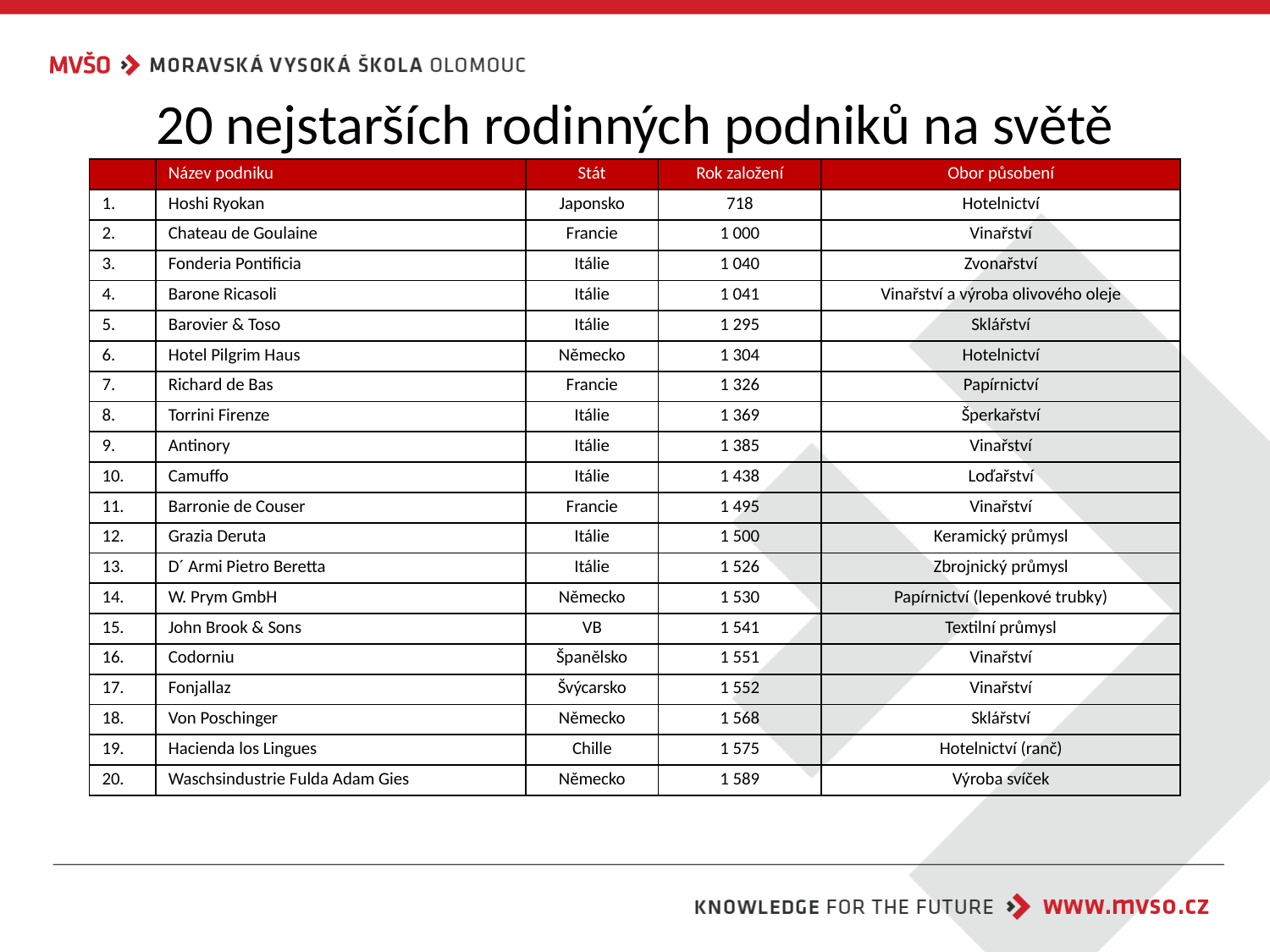

# 20 nejstarších rodinných podniků na světě
|  | Název podniku | Stát | Rok založení | Obor působení |
| --- | --- | --- | --- | --- |
| 1. | Hoshi Ryokan | Japonsko | 718 | Hotelnictví |
| 2. | Chateau de Goulaine | Francie | 1 000 | Vinařství |
| 3. | Fonderia Pontificia | Itálie | 1 040 | Zvonařství |
| 4. | Barone Ricasoli | Itálie | 1 041 | Vinařství a výroba olivového oleje |
| 5. | Barovier & Toso | Itálie | 1 295 | Sklářství |
| 6. | Hotel Pilgrim Haus | Německo | 1 304 | Hotelnictví |
| 7. | Richard de Bas | Francie | 1 326 | Papírnictví |
| 8. | Torrini Firenze | Itálie | 1 369 | Šperkařství |
| 9. | Antinory | Itálie | 1 385 | Vinařství |
| 10. | Camuffo | Itálie | 1 438 | Loďařství |
| 11. | Barronie de Couser | Francie | 1 495 | Vinařství |
| 12. | Grazia Deruta | Itálie | 1 500 | Keramický průmysl |
| 13. | D´ Armi Pietro Beretta | Itálie | 1 526 | Zbrojnický průmysl |
| 14. | W. Prym GmbH | Německo | 1 530 | Papírnictví (lepenkové trubky) |
| 15. | John Brook & Sons | VB | 1 541 | Textilní průmysl |
| 16. | Codorniu | Španělsko | 1 551 | Vinařství |
| 17. | Fonjallaz | Švýcarsko | 1 552 | Vinařství |
| 18. | Von Poschinger | Německo | 1 568 | Sklářství |
| 19. | Hacienda los Lingues | Chille | 1 575 | Hotelnictví (ranč) |
| 20. | Waschsindustrie Fulda Adam Gies | Německo | 1 589 | Výroba svíček |